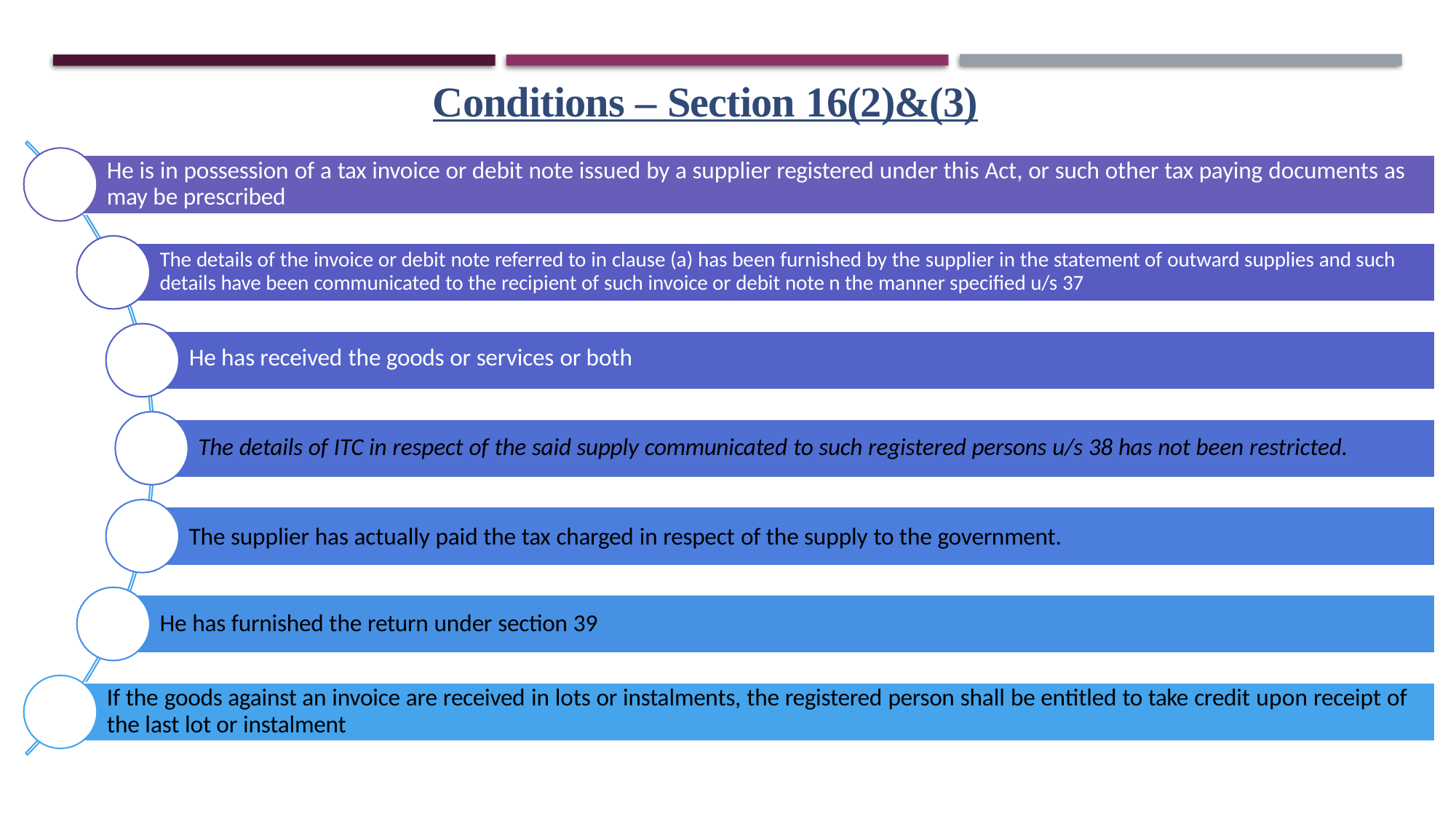

Conditions – Section 16(2)&(3)

He is in possession of a tax invoice or debit note issued by a supplier registered under this Act, or such other tax paying documents as  may be prescribed

The details of the invoice or debit note referred to in clause (a) has been furnished by the supplier in the statement of outward supplies and such  details have been communicated to the recipient of such invoice or debit note n the manner specified u/s 37

He has received the goods or services or both

The details of ITC in respect of the said supply communicated to such registered persons u/s 38 has not been restricted.
The supplier has actually paid the tax charged in respect of the supply to the government.

He has furnished the return under section 39

If the goods against an invoice are received in lots or instalments, the registered person shall be entitled to take credit upon receipt of  the last lot or instalment